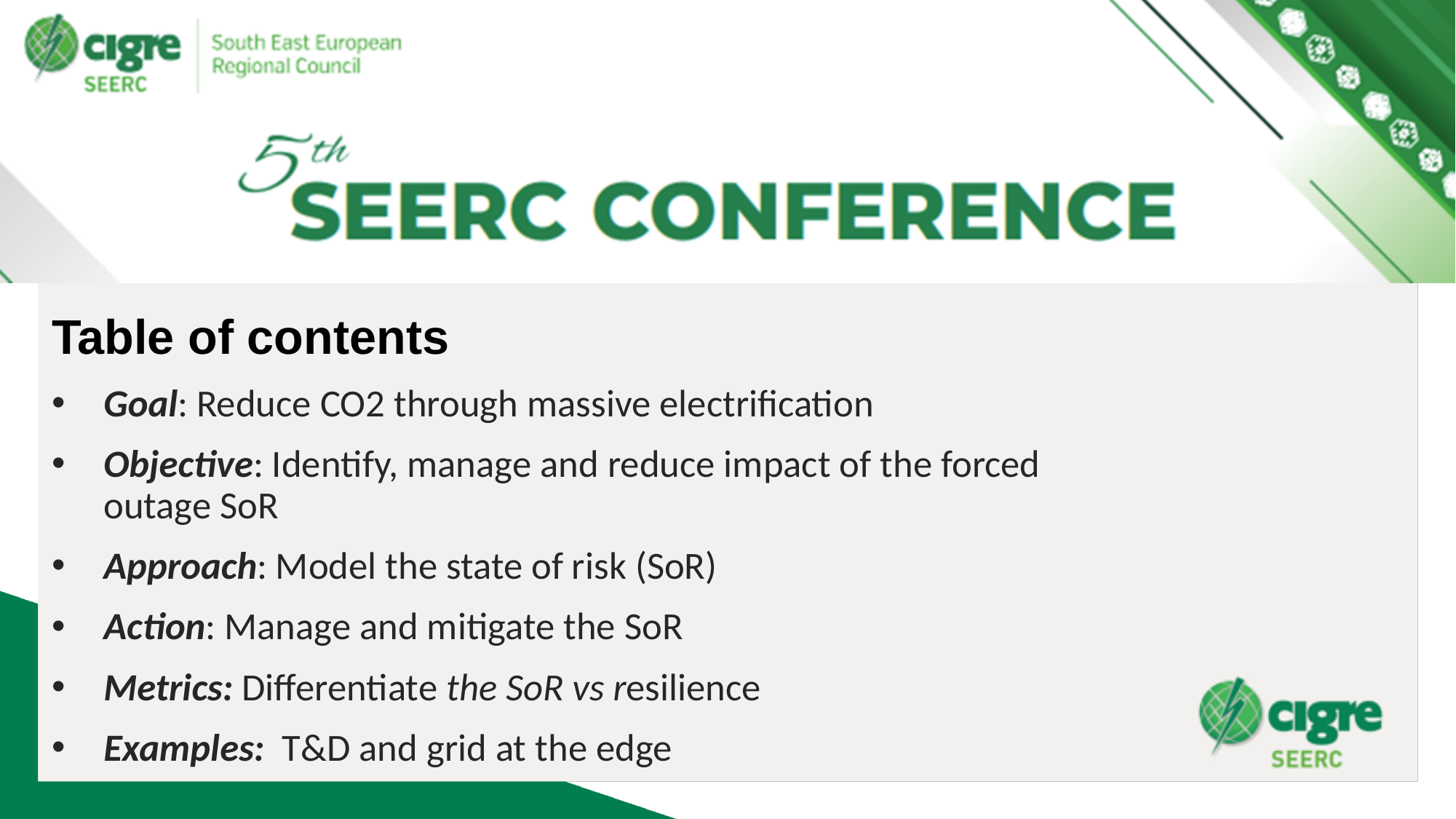

# Table of contents
Goal: Reduce CO2 through massive electrification
Objective: Identify, manage and reduce impact of the forced outage SoR
Approach: Model the state of risk (SoR)
Action: Manage and mitigate the SoR
Metrics: Differentiate the SoR vs resilience
Examples:  T&D and grid at the edge